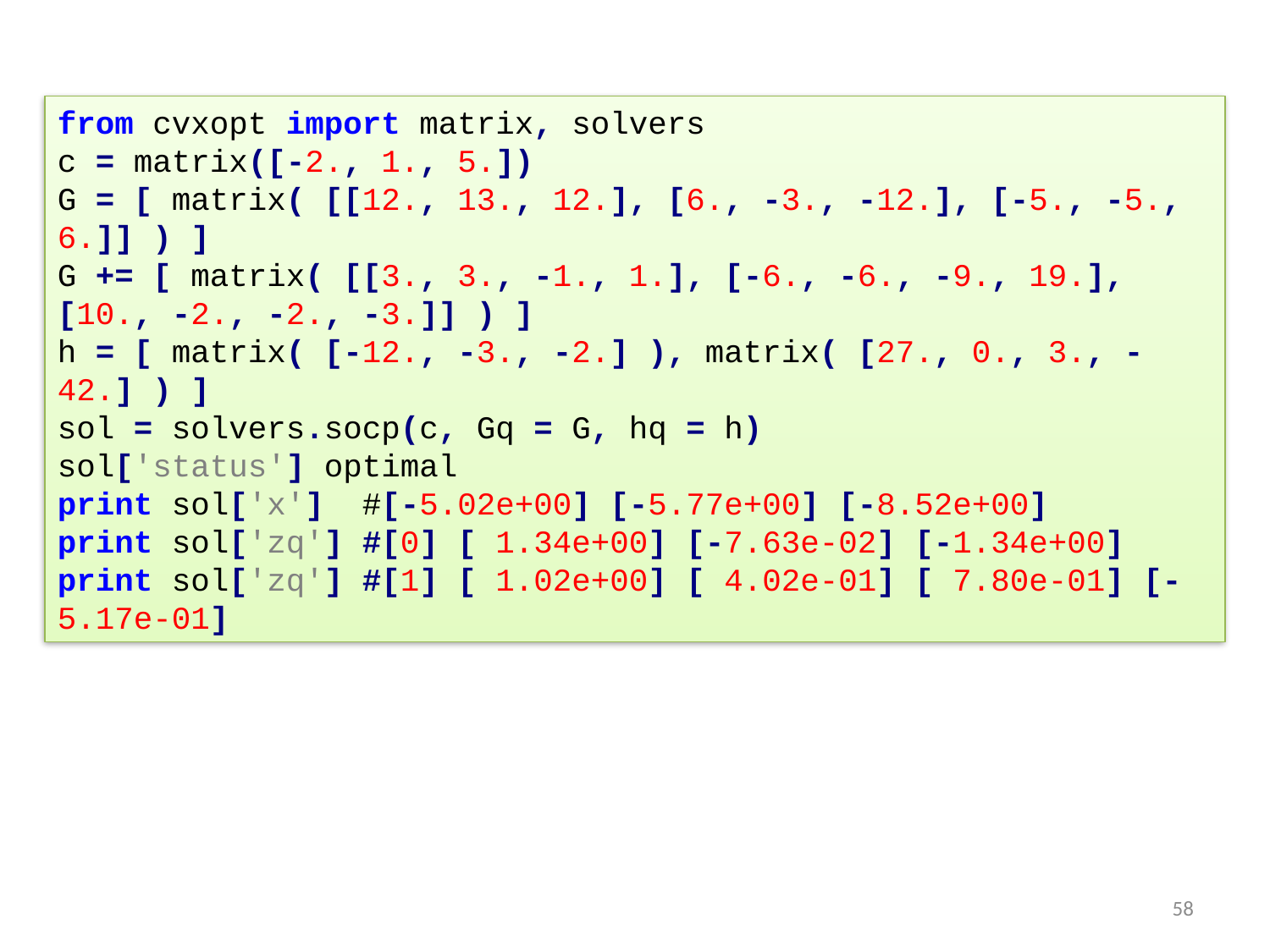

from cvxopt import matrix, solvers
c = matrix([-2., 1., 5.])
G = [ matrix( [[12., 13., 12.], [6., -3., -12.], [-5., -5., 6.]] ) ]
G += [ matrix( [[3., 3., -1., 1.], [-6., -6., -9., 19.], [10., -2., -2., -3.]] ) ]
h = [ matrix( [-12., -3., -2.] ), matrix( [27., 0., 3., -42.] ) ]
sol = solvers.socp(c, Gq = G, hq = h)
sol['status'] optimal
print sol['x']  #[-5.02e+00] [-5.77e+00] [-8.52e+00]
print sol['zq'] #[0] [ 1.34e+00] [-7.63e-02] [-1.34e+00]
print sol['zq'] #[1] [ 1.02e+00] [ 4.02e-01] [ 7.80e-01] [-5.17e-01]
58